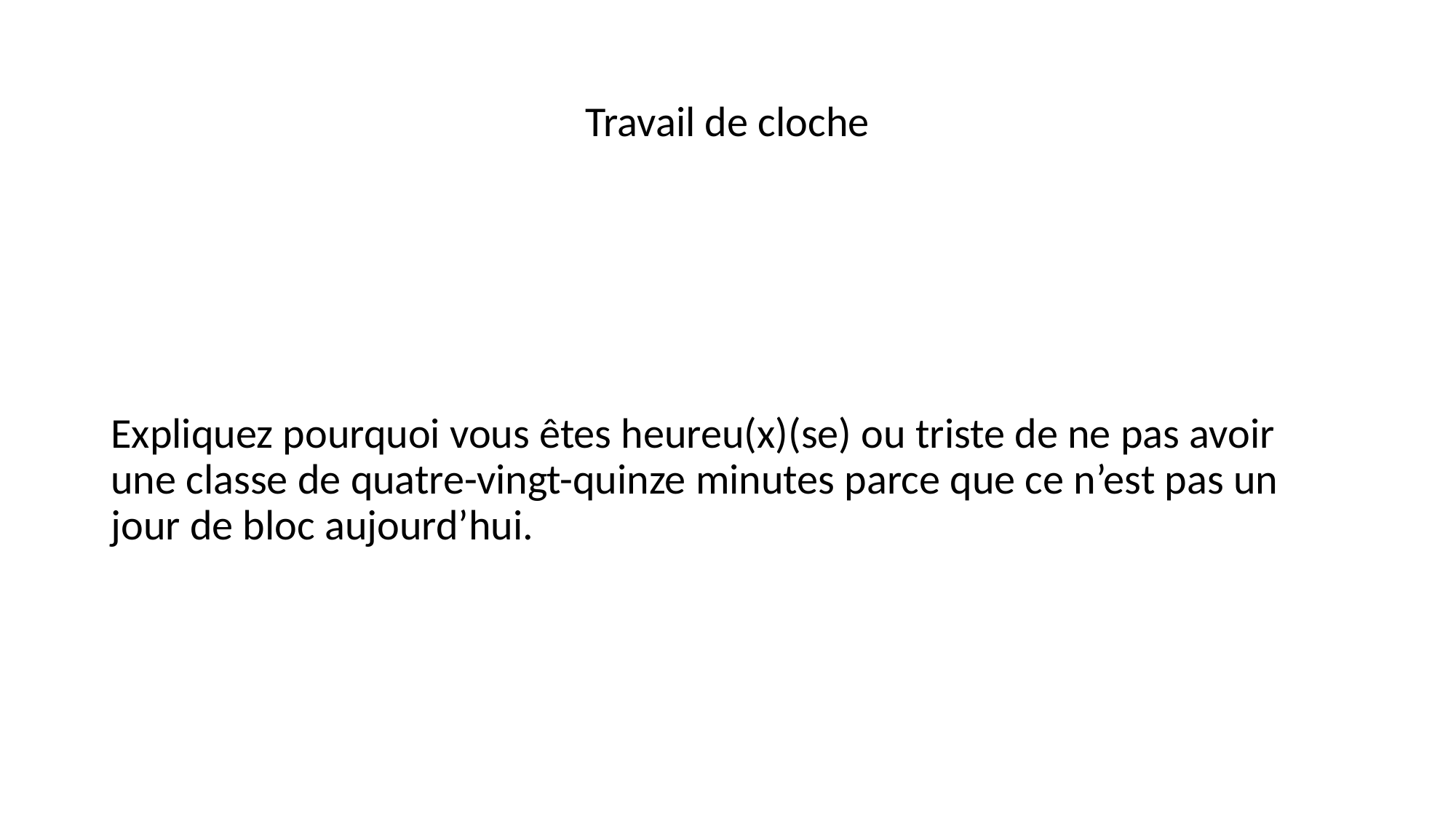

# Travail de cloche

Expliquez pourquoi vous êtes heureu(x)(se) ou triste de ne pas avoir une classe de quatre-vingt-quinze minutes parce que ce n’est pas un jour de bloc aujourd’hui.